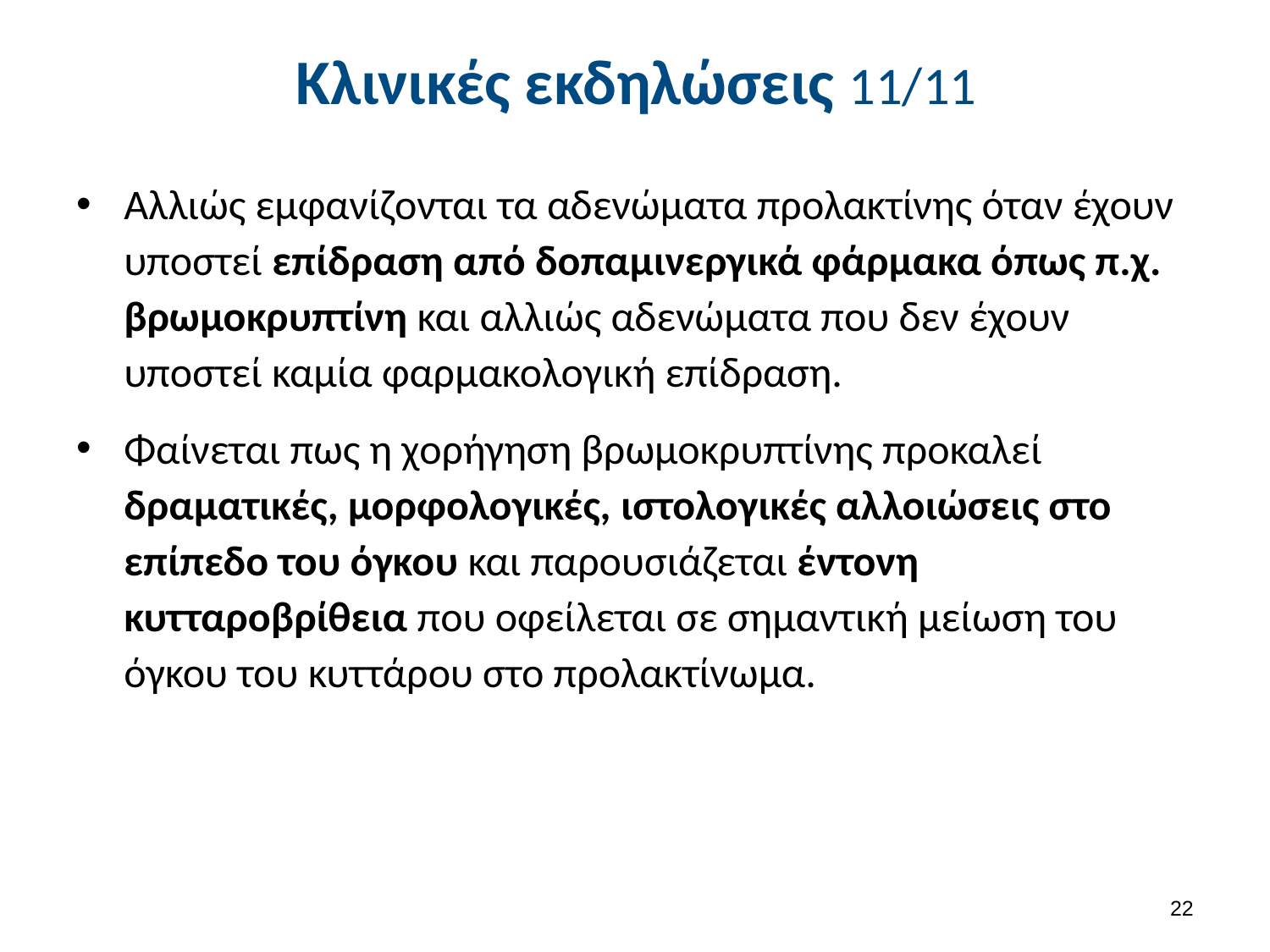

# Κλινικές εκδηλώσεις 11/11
Αλλιώς εμφανίζονται τα αδενώματα προλακτίνης όταν έχουν υποστεί επίδραση από δοπαμινεργικά φάρμακα όπως π.χ. βρωμοκρυπτίνη και αλλιώς αδενώματα που δεν έχουν υποστεί καμία φαρμακολογική επίδραση.
Φαίνεται πως η χορήγηση βρωμοκρυπτίνης προκαλεί δραματικές, μορφολογικές, ιστολογικές αλλοιώσεις στο επίπεδο του όγκου και παρουσιάζεται έντονη κυτταροβρίθεια που οφείλεται σε σημαντική μείωση του όγκου του κυττάρου στο προλακτίνωμα.

22